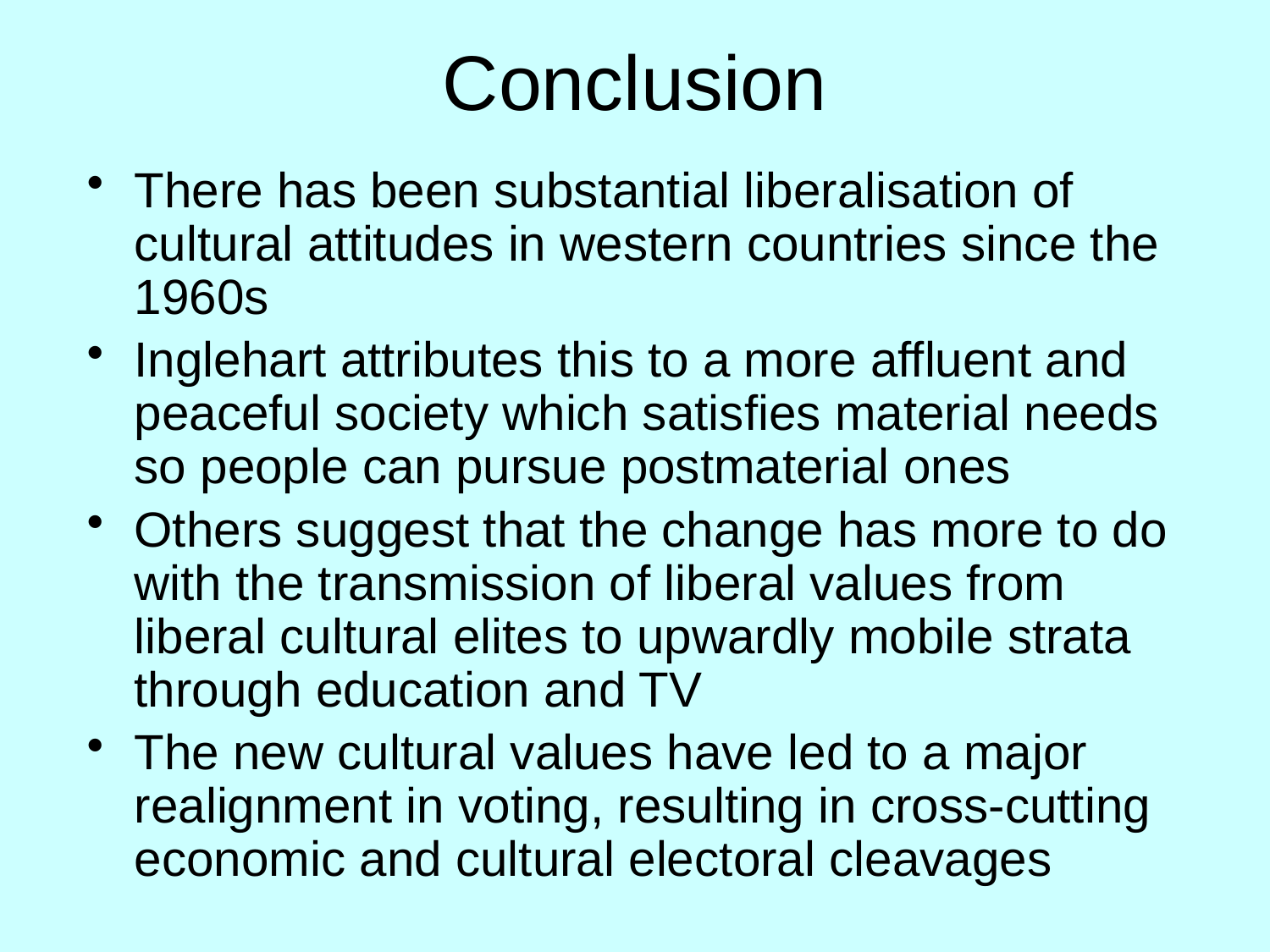

# Conclusion
There has been substantial liberalisation of cultural attitudes in western countries since the 1960s
Inglehart attributes this to a more affluent and peaceful society which satisfies material needs so people can pursue postmaterial ones
Others suggest that the change has more to do with the transmission of liberal values from liberal cultural elites to upwardly mobile strata through education and TV
The new cultural values have led to a major realignment in voting, resulting in cross-cutting economic and cultural electoral cleavages